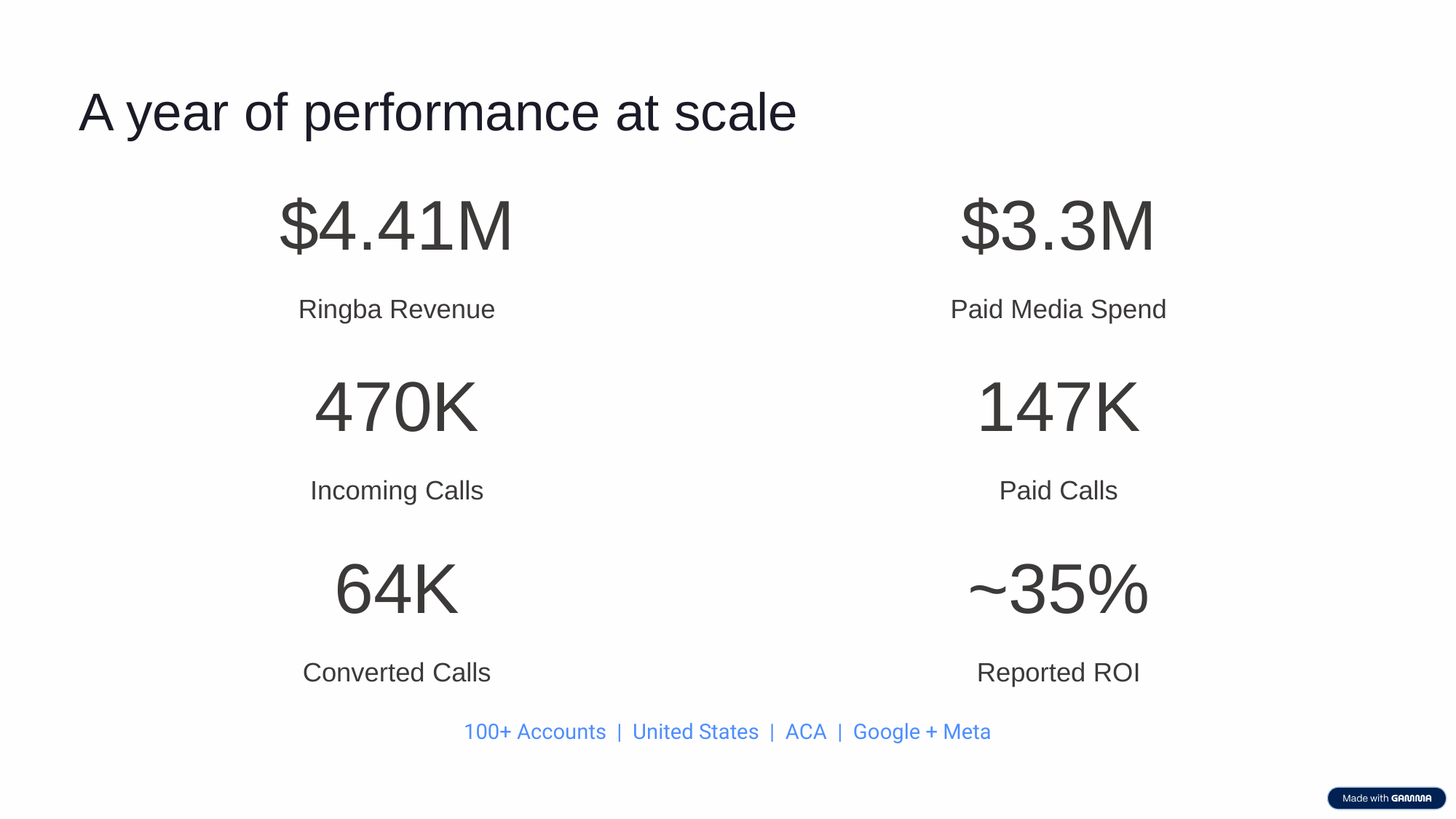

A year of performance at scale
$4.41M
$3.3M
Ringba Revenue
Paid Media Spend
470K
147K
Incoming Calls
Paid Calls
64K
~35%
Converted Calls
Reported ROI
100+ Accounts  |  United States  |  ACA  |  Google + Meta